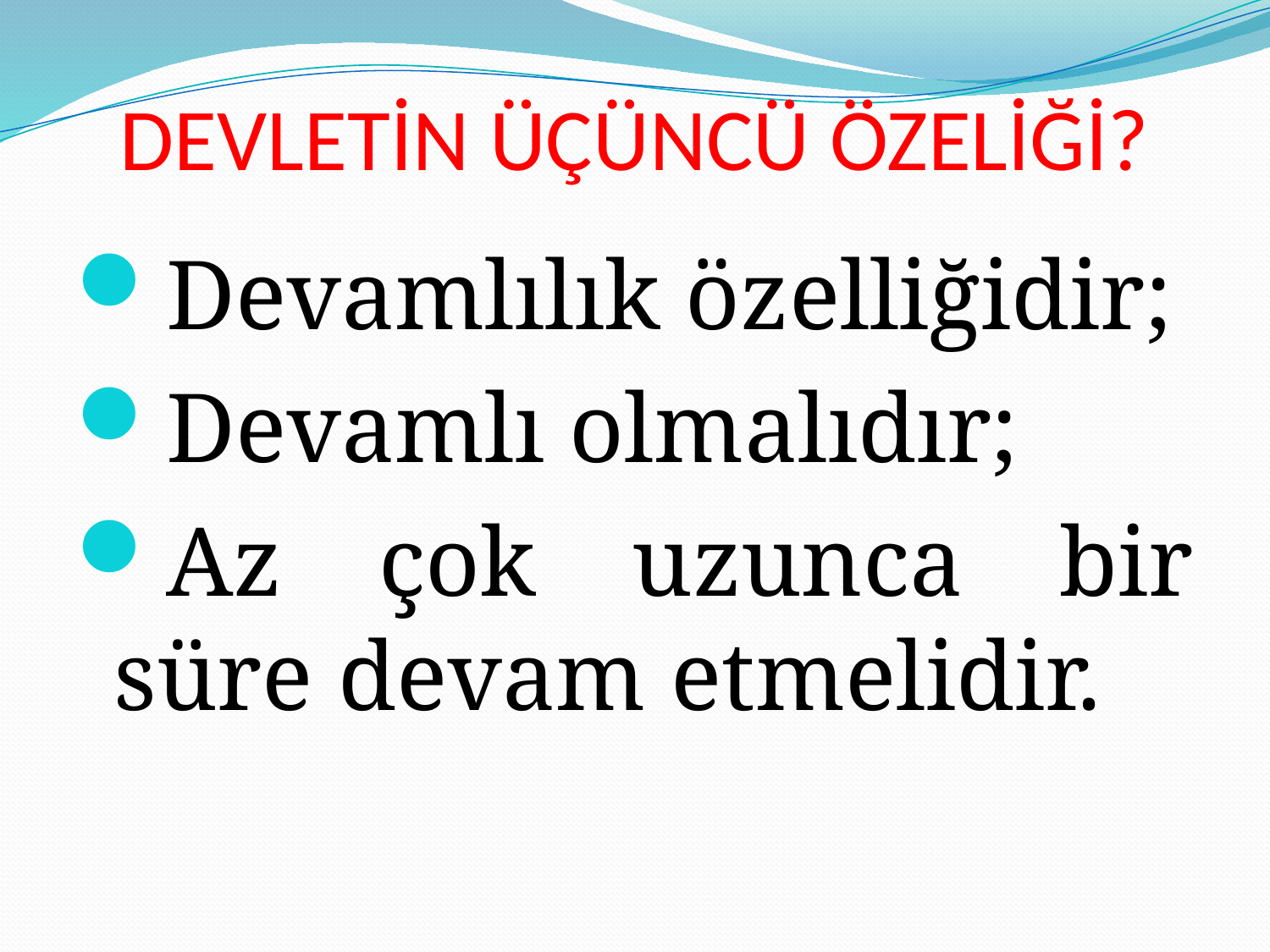

# DEVLETİN ÜÇÜNCÜ ÖZELİĞİ?
Devamlılık özelliğidir;
Devamlı olmalıdır;
Az çok uzunca bir süre devam etmelidir.